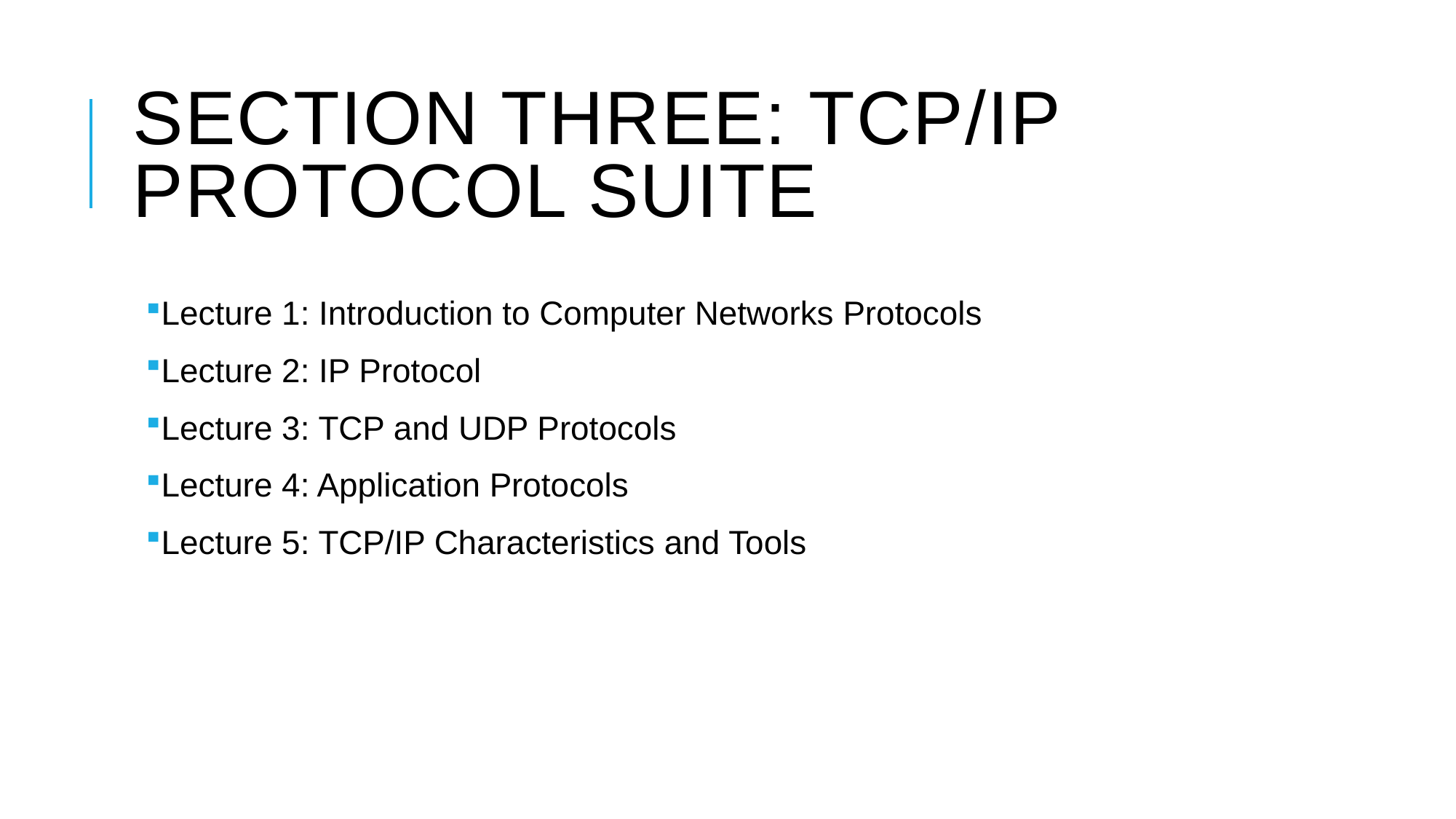

# Section Three: TCP/IP Protocol Suite

Lecture 1: Introduction to Computer Networks Protocols
Lecture 2: IP Protocol
Lecture 3: TCP and UDP Protocols
Lecture 4: Application Protocols
Lecture 5: TCP/IP Characteristics and Tools